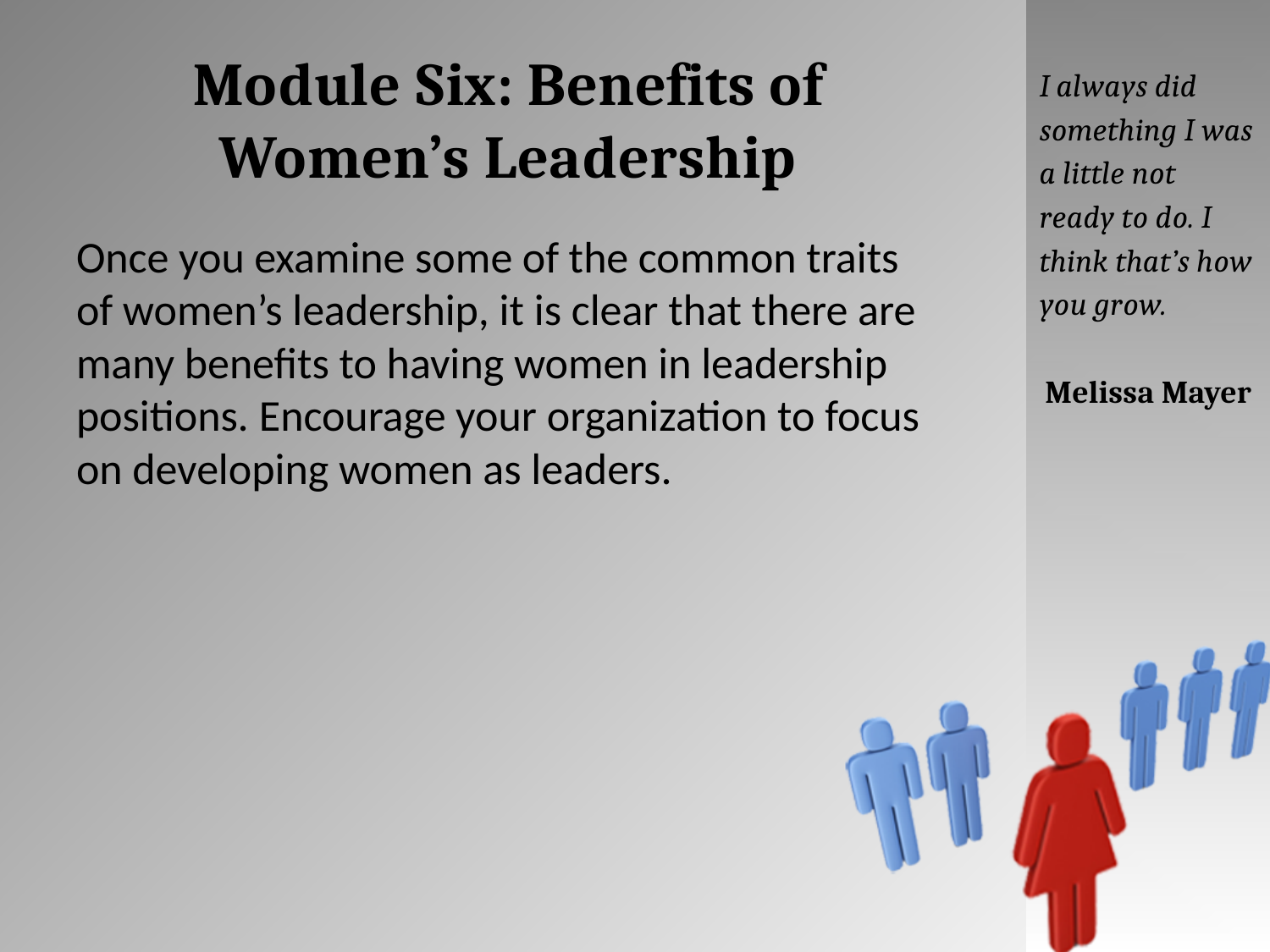

# Module Six: Benefits of Women’s Leadership
I always did something I was a little not ready to do. I think that’s how you grow.

Melissa Mayer

Once you examine some of the common traits of women’s leadership, it is clear that there are many benefits to having women in leadership positions. Encourage your organization to focus on developing women as leaders.